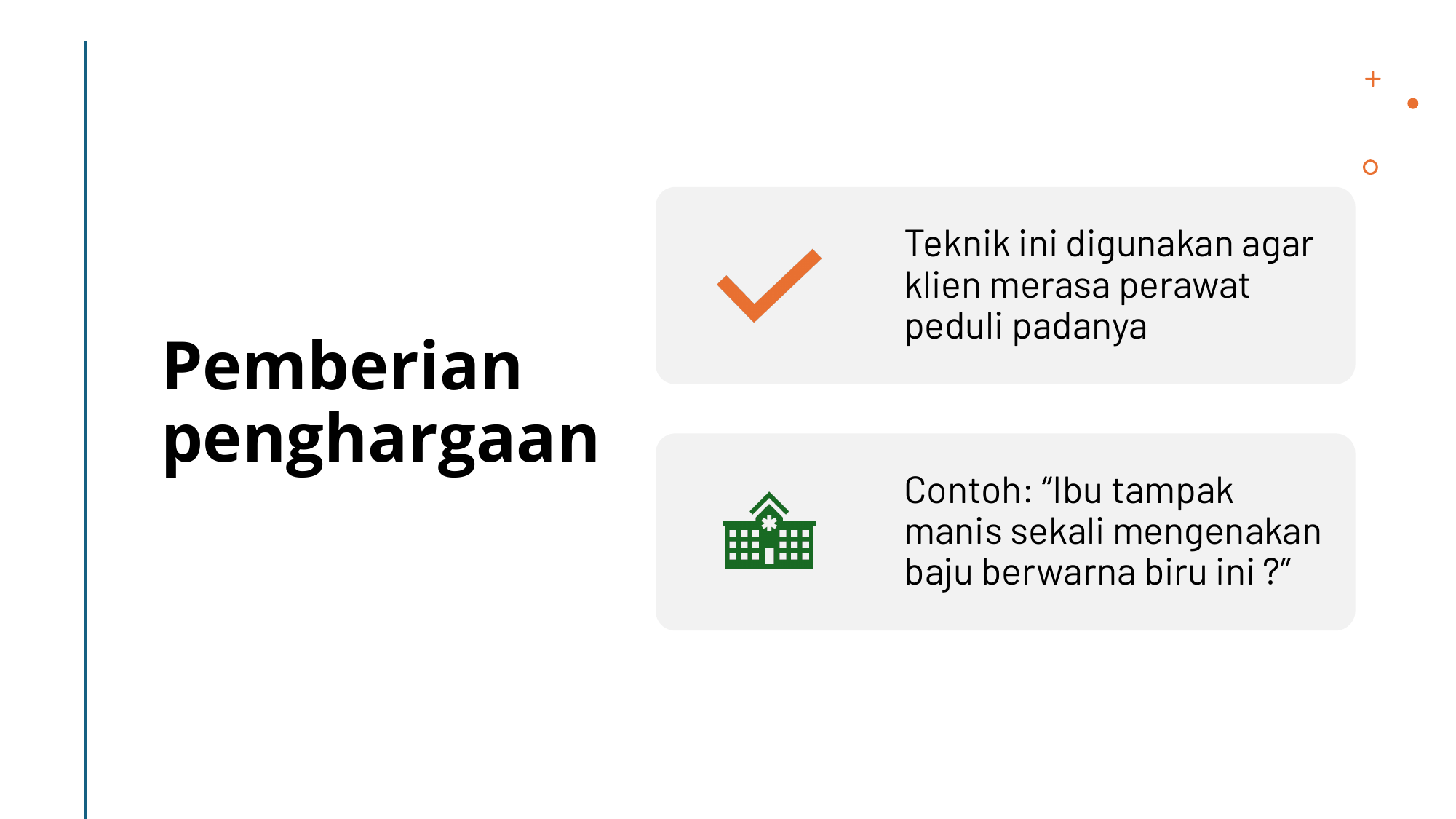

# Pemberian penghargaan

Teknik ini digunakan agar klien merasa perawat peduli padanya
Contoh: “Ibu tampak manis sekali mengenakan baju berwarna biru ini ?”